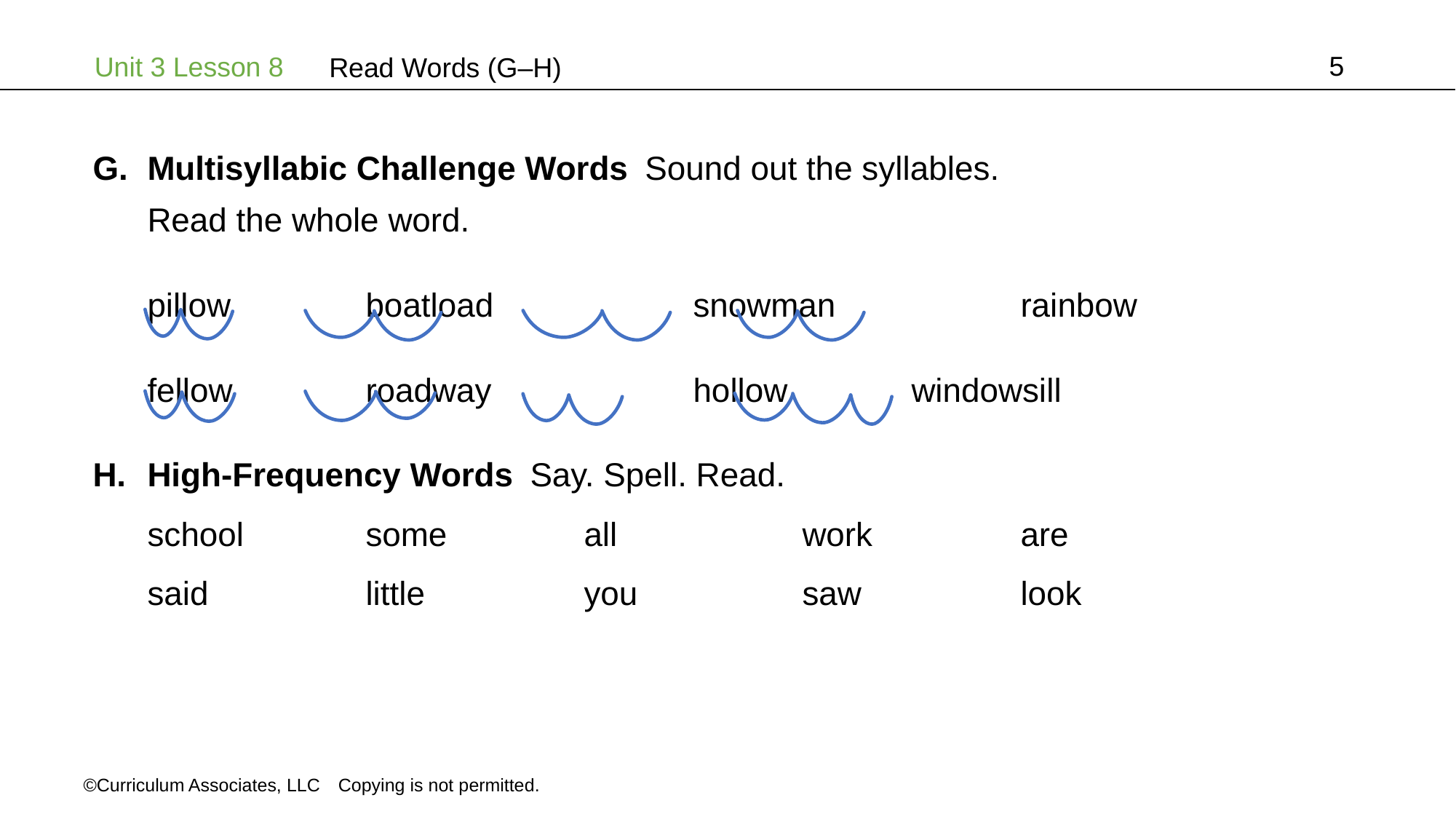

5
Read Words (G–H)

Multisyllabic Challenge Words Sound out the syllables.
Read the whole word.
pillow		boatload		snowman		rainbow
fellow		roadway		hollow		windowsill
High-Frequency Words Say. Spell. Read.
school		some		all		work		are
said		little		you		saw		look